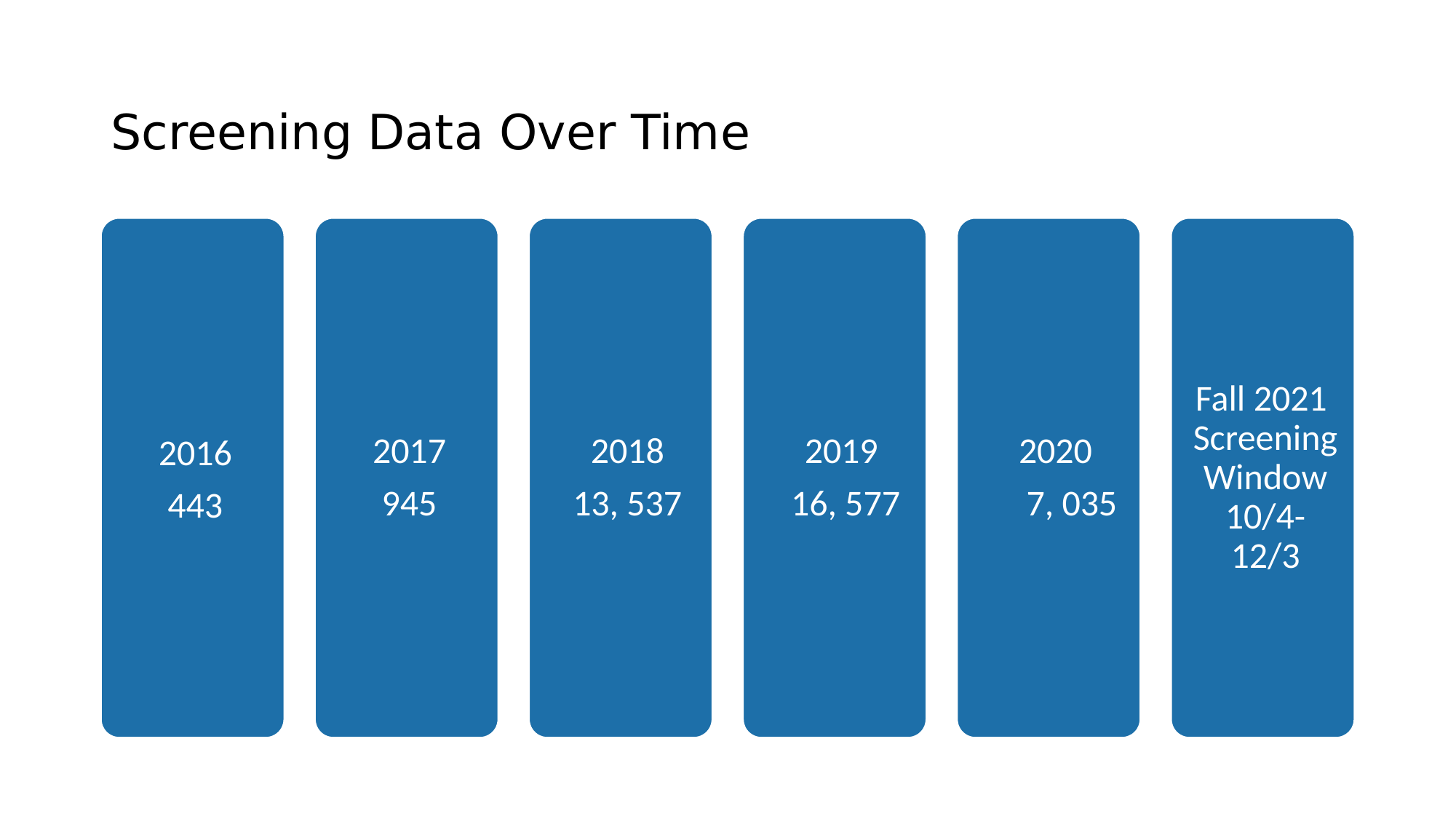

# Screening Data Over Time

2016
443

2017
945
 2018
 13, 537
 2019
  16, 577
 2020
     7, 035
Fall 2021  Screening Window 10/4-12/3